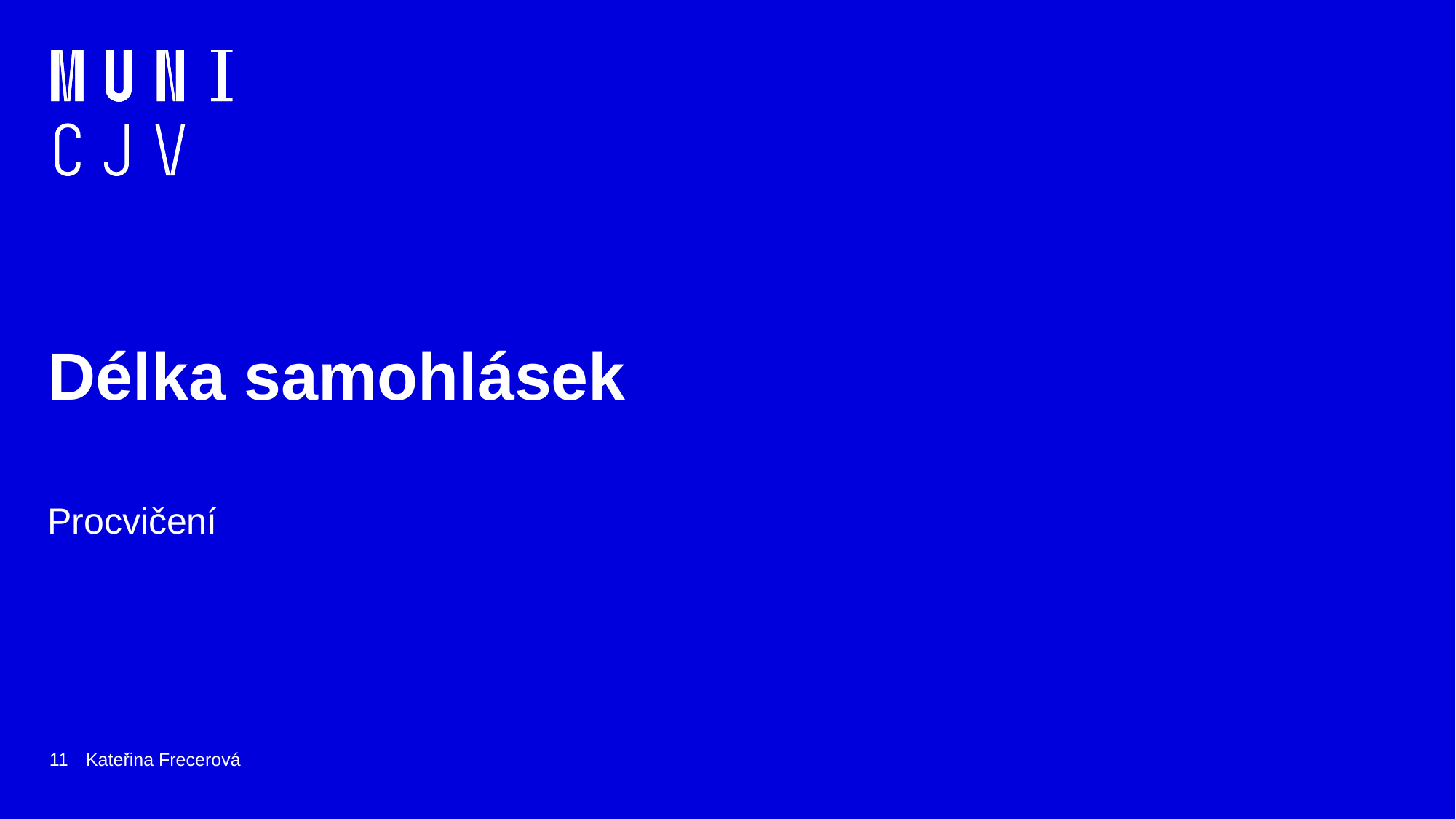

# Délka samohlásek
Procvičení
11
Kateřina Frecerová